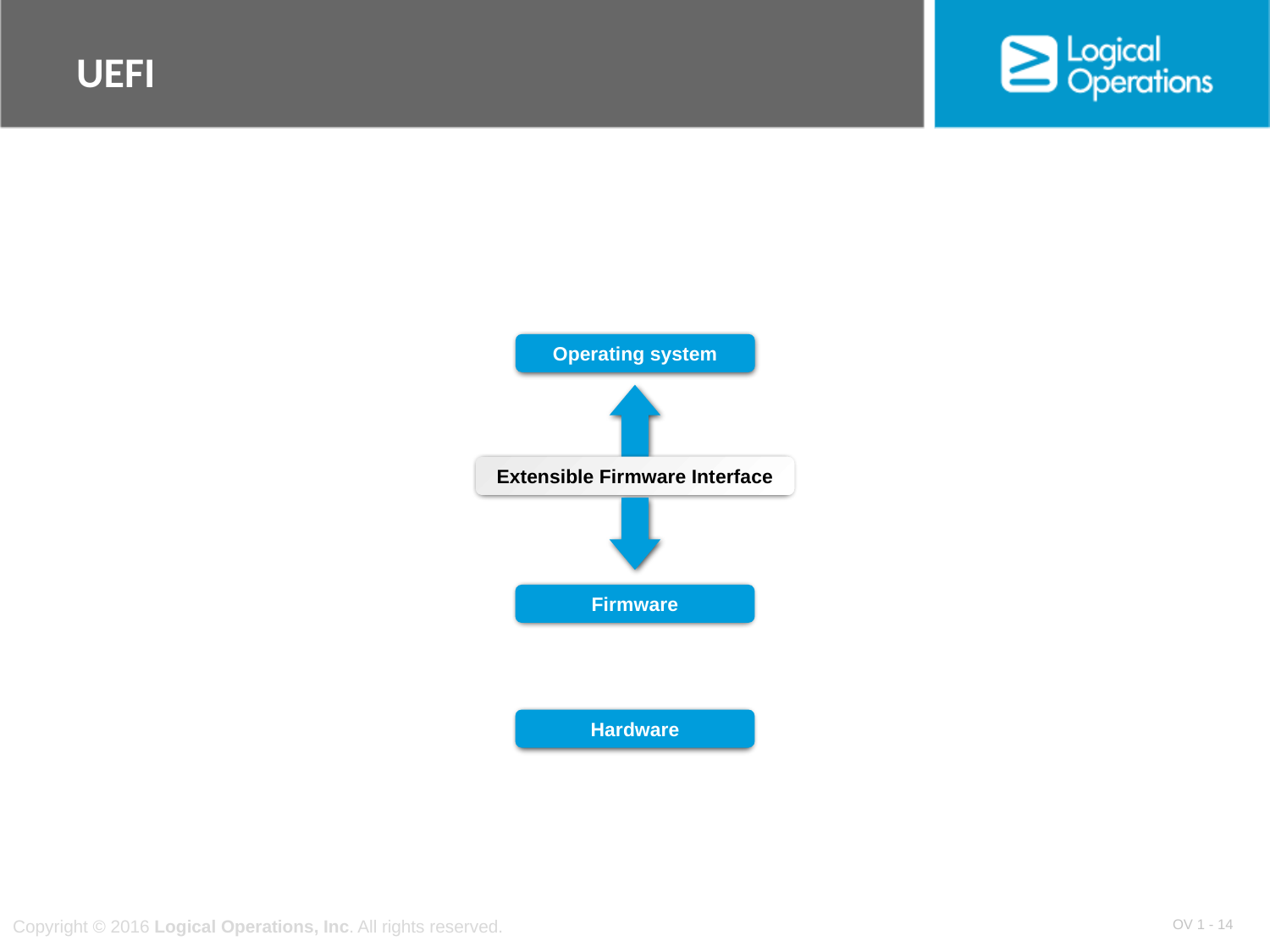

# UEFI
Operating system

Extensible Firmware Interface

Firmware
Hardware